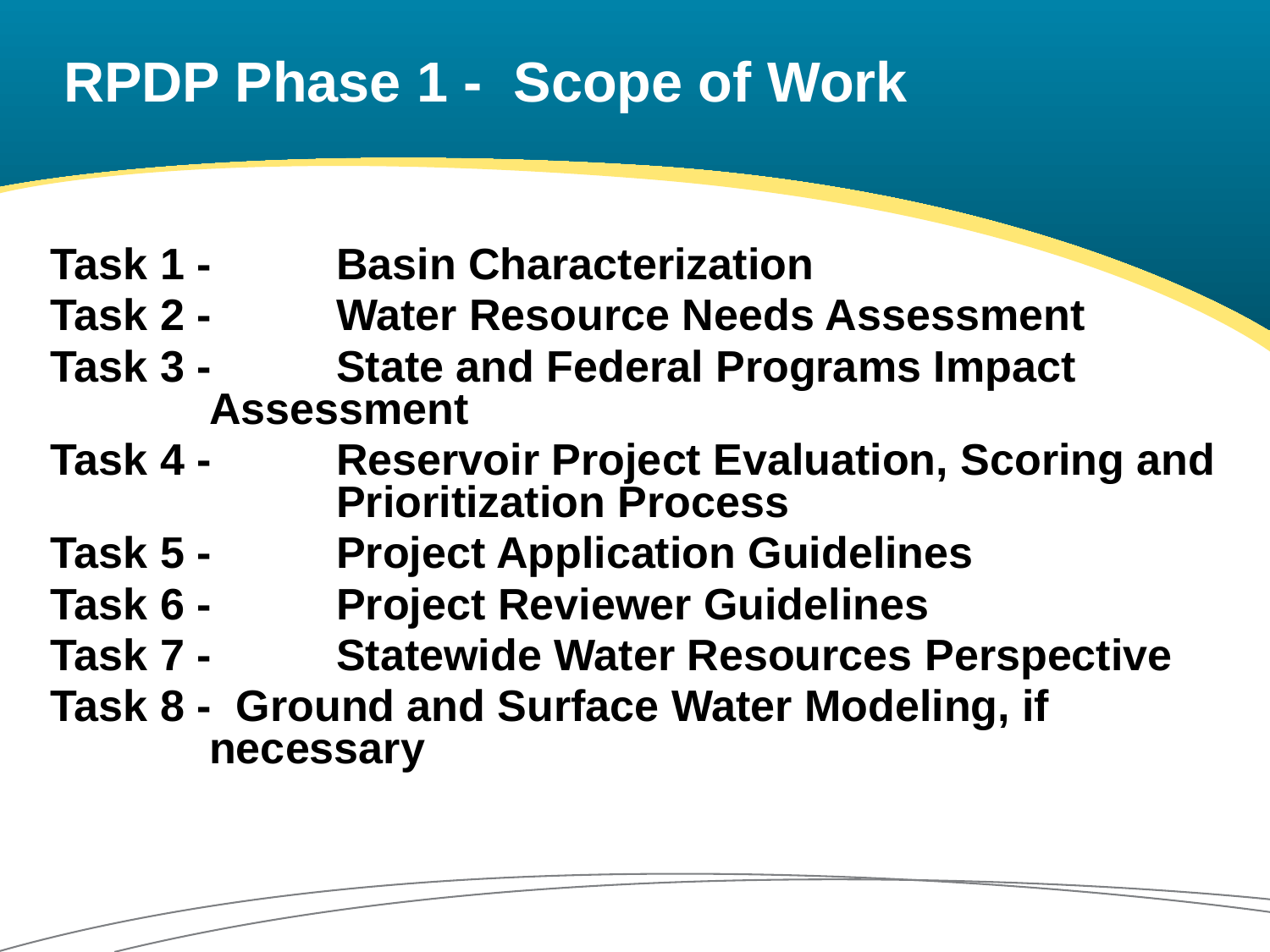

# RPDP Phase 1 -  Scope of Work
Task 1 -	Basin Characterization
Task 2 -	Water Resource Needs Assessment
Task 3 -	State and Federal Programs Impact 	Assessment
Task 4 -	Reservoir Project Evaluation, Scoring and 	Prioritization Process
Task 5 -	Project Application Guidelines
Task 6 -	Project Reviewer Guidelines
Task 7 -	Statewide Water Resources Perspective
Task 8 -  Ground and Surface Water Modeling, if 	necessary